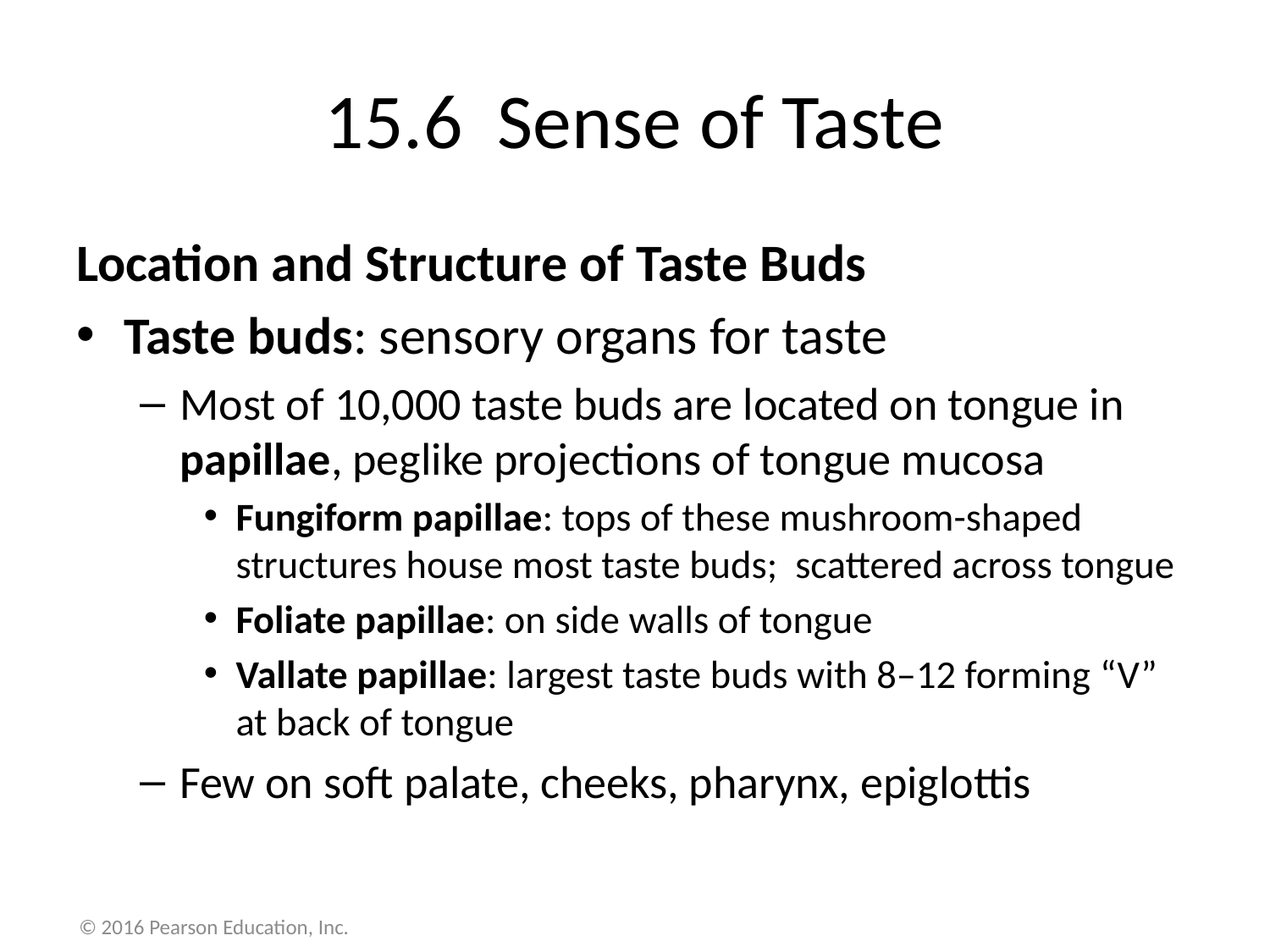

# 15.6  Sense of Taste
Location and Structure of Taste Buds
Taste buds: sensory organs for taste
Most of 10,000 taste buds are located on tongue in papillae, peglike projections of tongue mucosa
Fungiform papillae: tops of these mushroom-shaped structures house most taste buds;  scattered across tongue
Foliate papillae: on side walls of tongue
Vallate papillae: largest taste buds with 8–12 forming “V” at back of tongue
Few on soft palate, cheeks, pharynx, epiglottis

© 2016 Pearson Education, Inc.